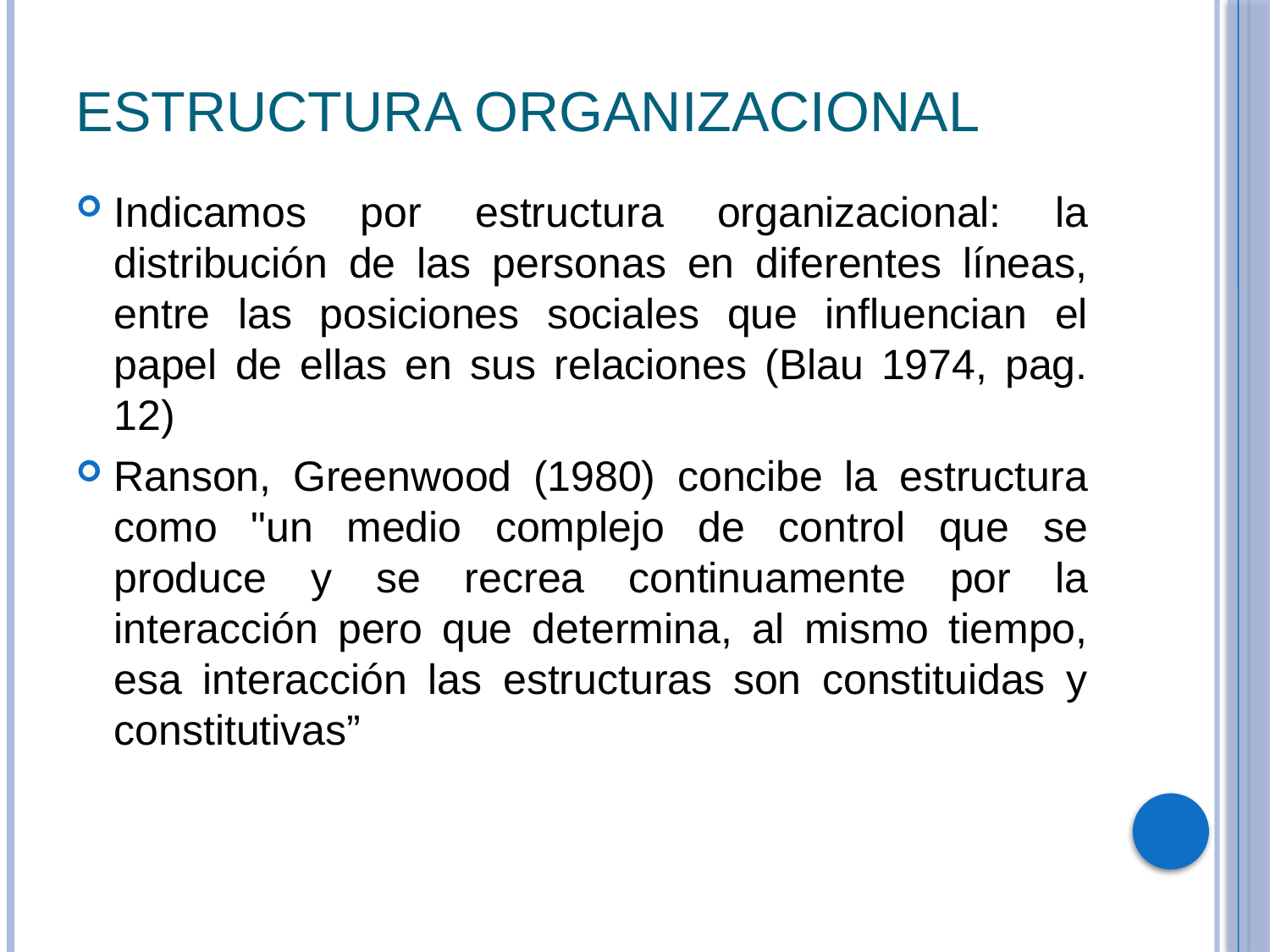

# estructura organizacional
Indicamos por estructura organizacional: la distribución de las personas en diferentes líneas, entre las posiciones sociales que influencian el papel de ellas en sus relaciones (Blau 1974, pag. 12)
Ranson, Greenwood (1980) concibe la estructura como "un medio complejo de control que se produce y se recrea continuamente por la interacción pero que determina, al mismo tiempo, esa interacción las estructuras son constituidas y constitutivas”